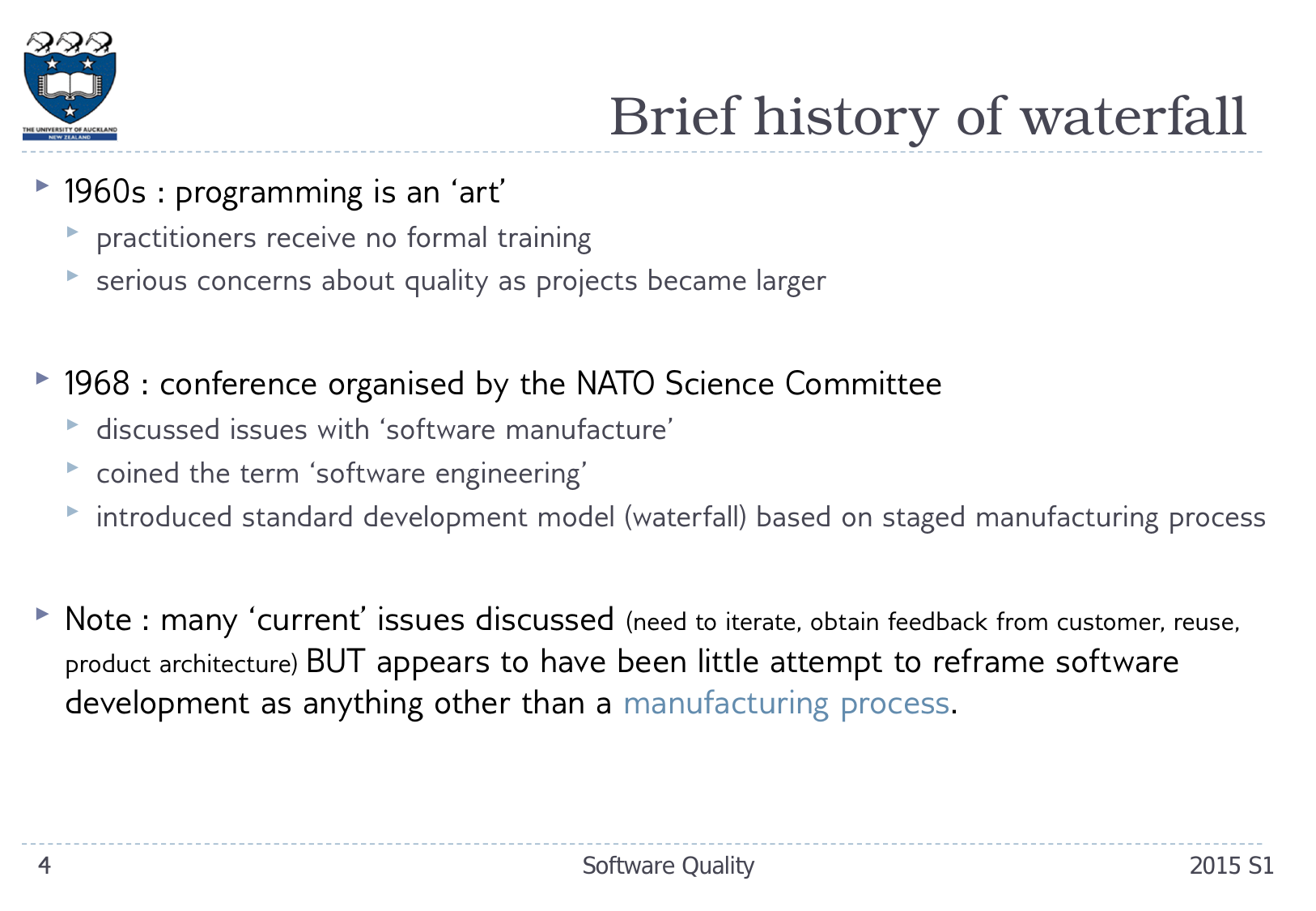

# Brief history of waterfall
1960s : programming is an ‘art’
practitioners receive no formal training
serious concerns about quality as projects became larger

1968 : conference organised by the NATO Science Committee
discussed issues with ‘software manufacture’
coined the term ‘software engineering’
introduced standard development model (waterfall) based on staged manufacturing process

Note : many ‘current’ issues discussed (need to iterate, obtain feedback from customer, reuse,  product architecture) BUT appears to have been little attempt to reframe software development as anything other than a manufacturing process.

4
Software Quality
2015 S1